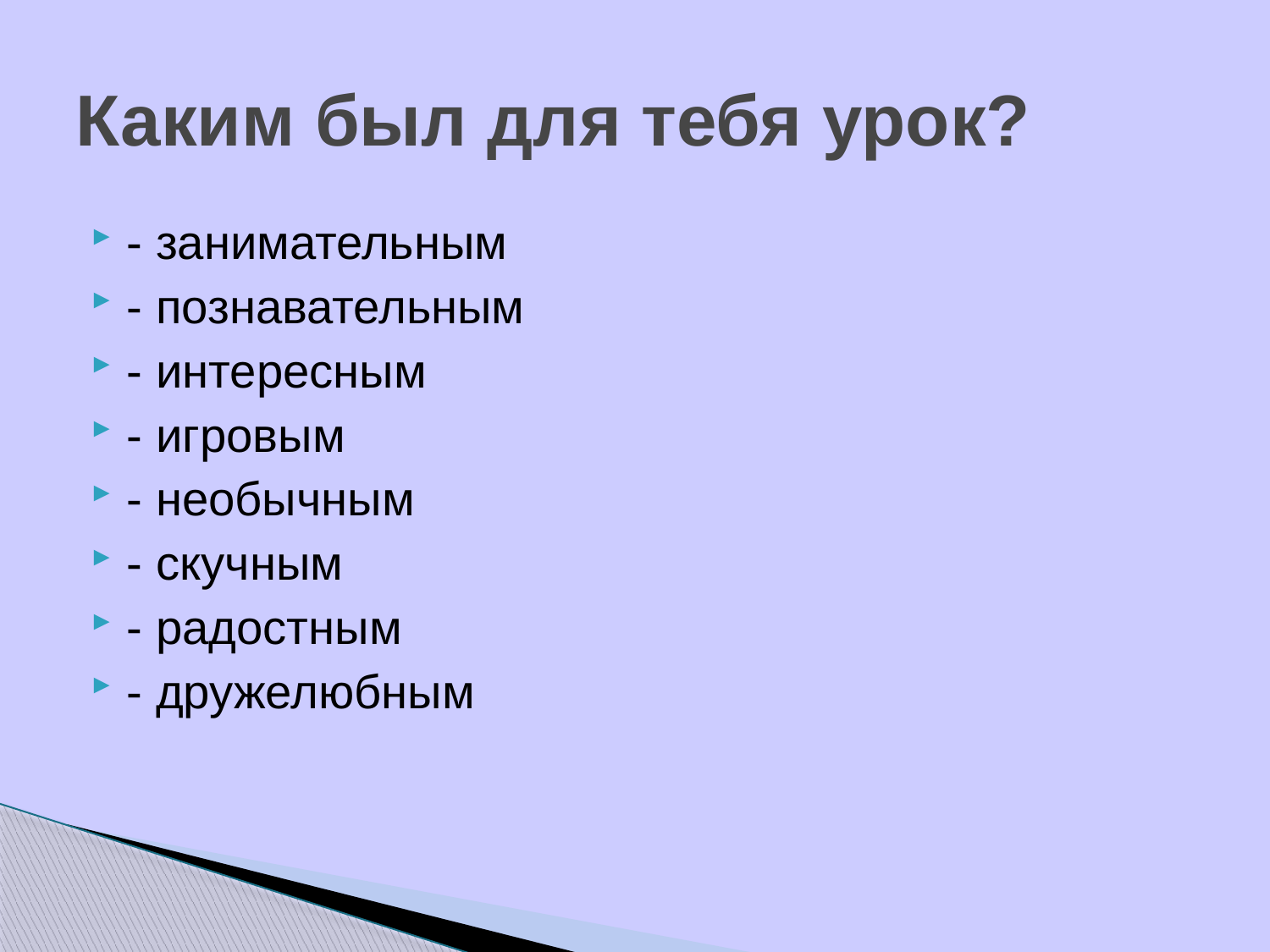

# Каким был для тебя урок?
- занимательным
- познавательным
- интересным
- игровым
- необычным
- скучным
- радостным
- дружелюбным